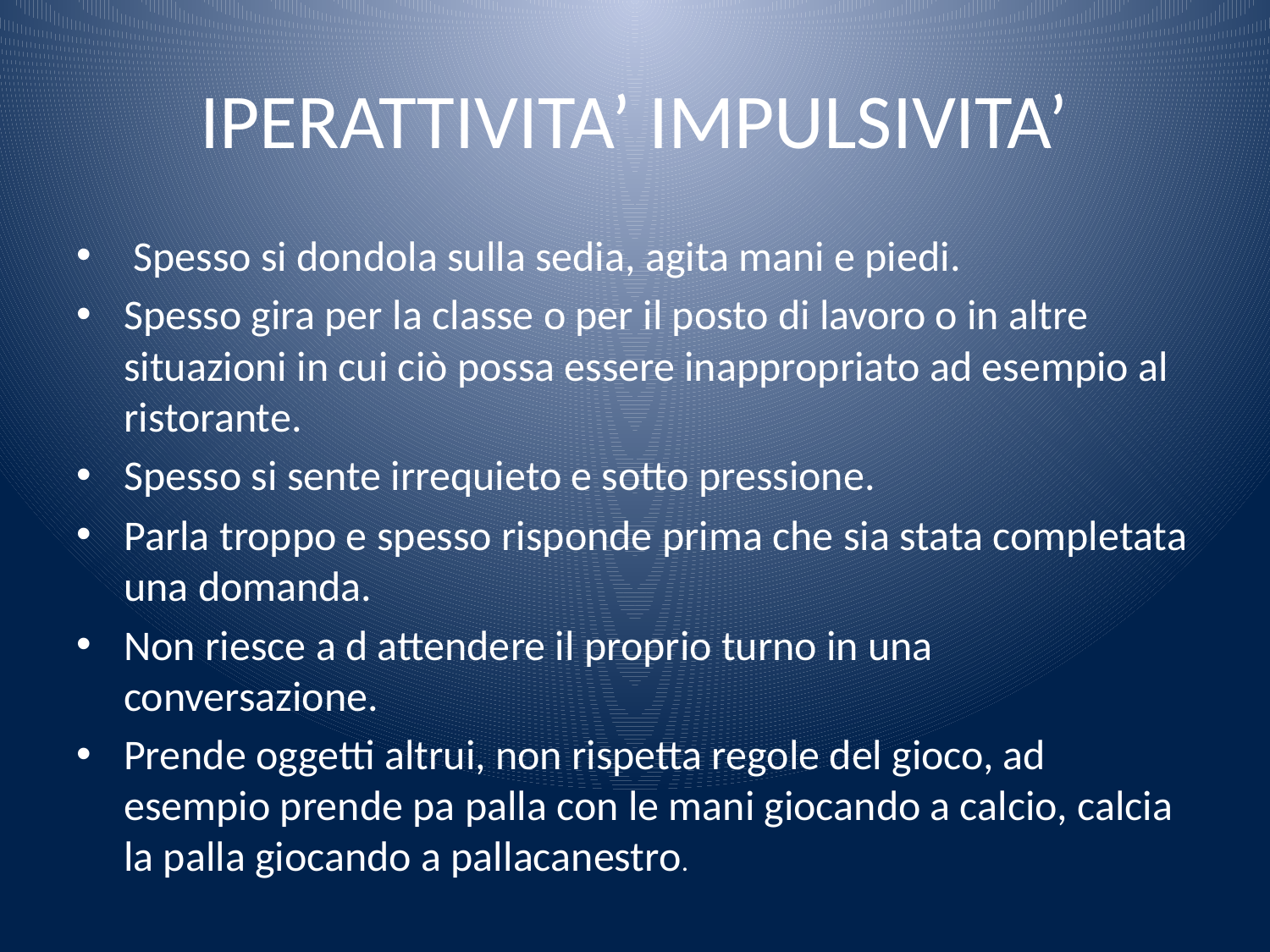

# IPERATTIVITA’ IMPULSIVITA’
 Spesso si dondola sulla sedia, agita mani e piedi.
Spesso gira per la classe o per il posto di lavoro o in altre situazioni in cui ciò possa essere inappropriato ad esempio al ristorante.
Spesso si sente irrequieto e sotto pressione.
Parla troppo e spesso risponde prima che sia stata completata una domanda.
Non riesce a d attendere il proprio turno in una conversazione.
Prende oggetti altrui, non rispetta regole del gioco, ad esempio prende pa palla con le mani giocando a calcio, calcia la palla giocando a pallacanestro.